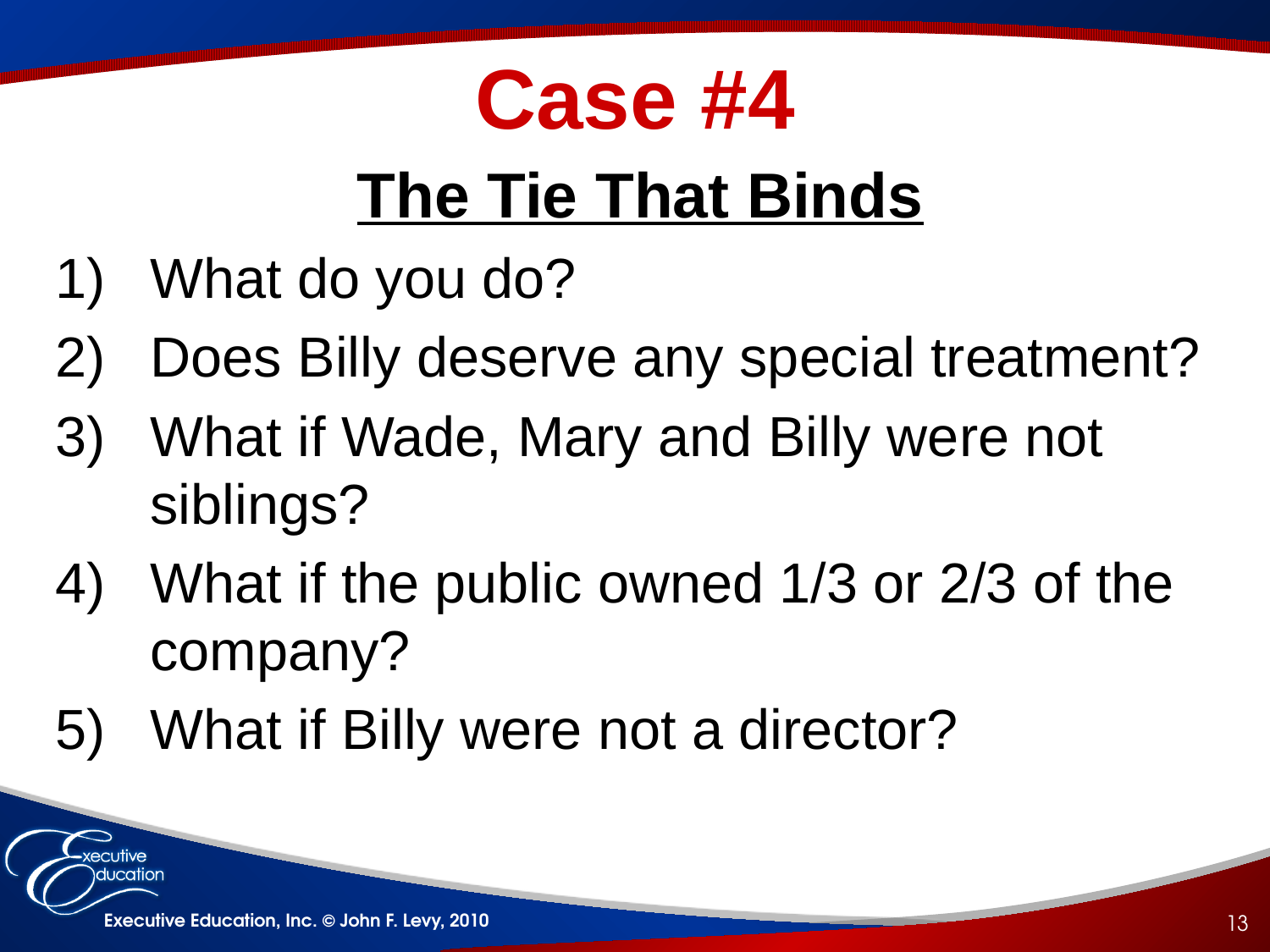

# Case #4
The Tie That Binds
What do you do?
Does Billy deserve any special treatment?
What if Wade, Mary and Billy were not siblings?
What if the public owned 1/3 or 2/3 of the company?
What if Billy were not a director?
Executive Education, Inc. © John F. Levy, 2010
13